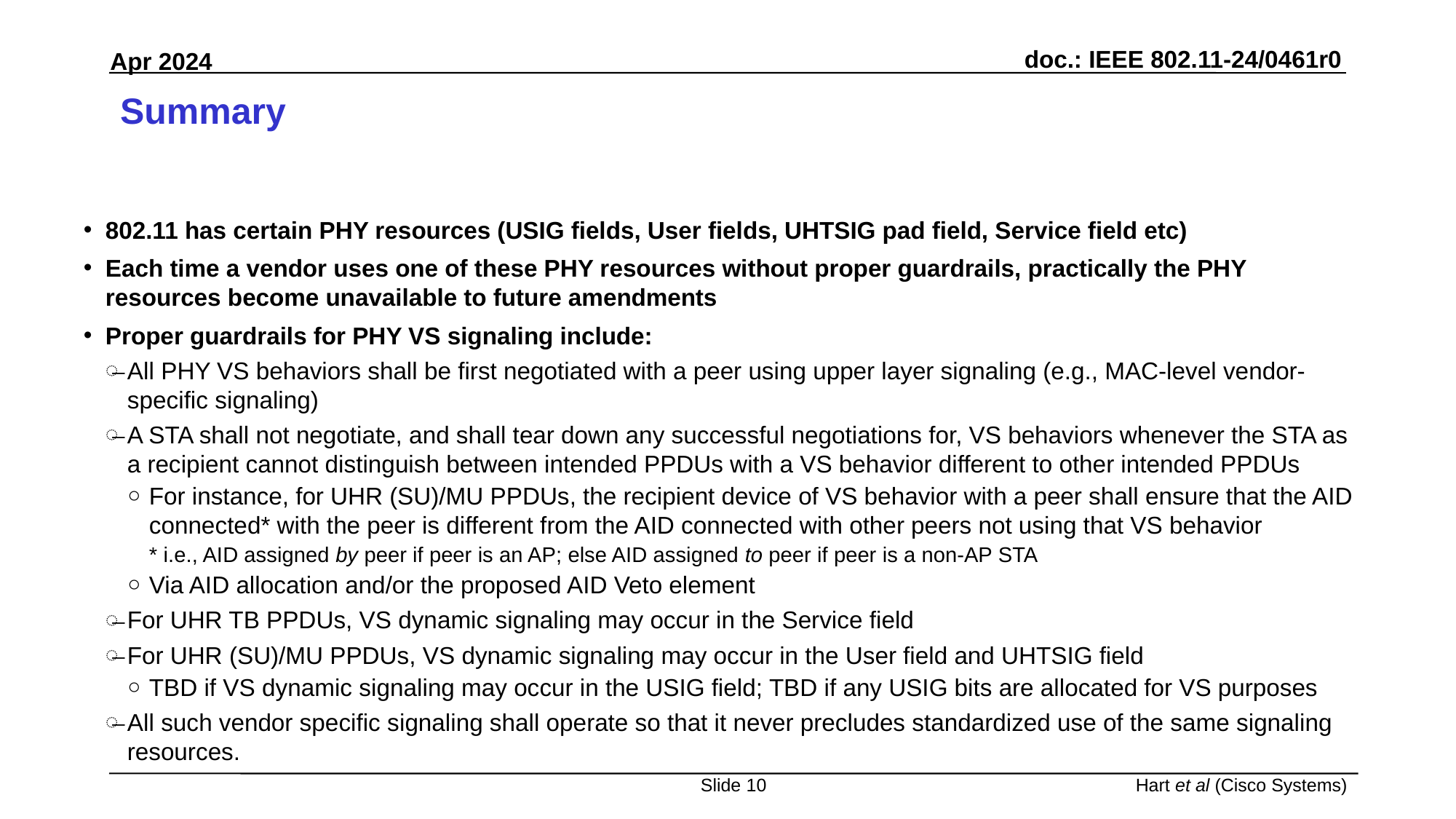

# Summary
802.11 has certain PHY resources (USIG fields, User fields, UHTSIG pad field, Service field etc)
Each time a vendor uses one of these PHY resources without proper guardrails, practically the PHY resources become unavailable to future amendments
Proper guardrails for PHY VS signaling include:
All PHY VS behaviors shall be first negotiated with a peer using upper layer signaling (e.g., MAC-level vendor-specific signaling)
A STA shall not negotiate, and shall tear down any successful negotiations for, VS behaviors whenever the STA as a recipient cannot distinguish between intended PPDUs with a VS behavior different to other intended PPDUs
For instance, for UHR (SU)/MU PPDUs, the recipient device of VS behavior with a peer shall ensure that the AID connected* with the peer is different from the AID connected with other peers not using that VS behavior
* i.e., AID assigned by peer if peer is an AP; else AID assigned to peer if peer is a non-AP STA
Via AID allocation and/or the proposed AID Veto element
For UHR TB PPDUs, VS dynamic signaling may occur in the Service field
For UHR (SU)/MU PPDUs, VS dynamic signaling may occur in the User field and UHTSIG field
TBD if VS dynamic signaling may occur in the USIG field; TBD if any USIG bits are allocated for VS purposes
All such vendor specific signaling shall operate so that it never precludes standardized use of the same signaling resources.

Slide 10
Hart et al (Cisco Systems)